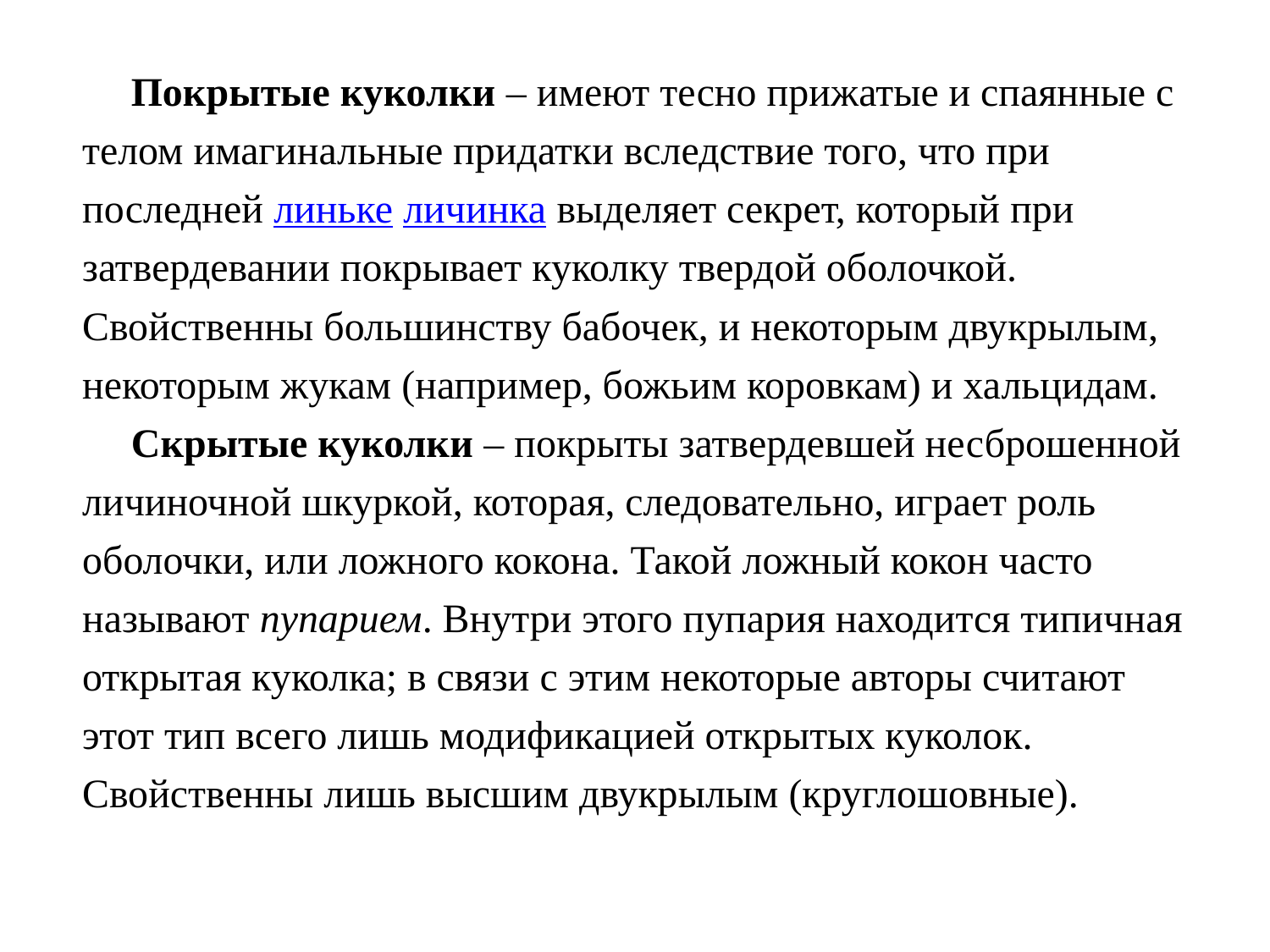

Покрытые куколки – имеют тесно прижатые и спаянные с телом имагинальные придатки вследствие того, что при последней линьке личинка выделяет секрет, который при затвердевании покрывает куколку твердой оболочкой. Свойственны большинству бабочек, и некоторым двукрылым, некоторым жукам (например, божьим коровкам) и хальцидам.
Скрытые куколки – покрыты затвердевшей несброшенной личиночной шкуркой, которая, следовательно, играет роль оболочки, или ложного кокона. Такой ложный кокон часто называют пупарием. Внутри этого пупария находится типичная открытая куколка; в связи с этим некоторые авторы считают этот тип всего лишь модификацией открытых куколок. Свойственны лишь высшим двукрылым (круглошовные).